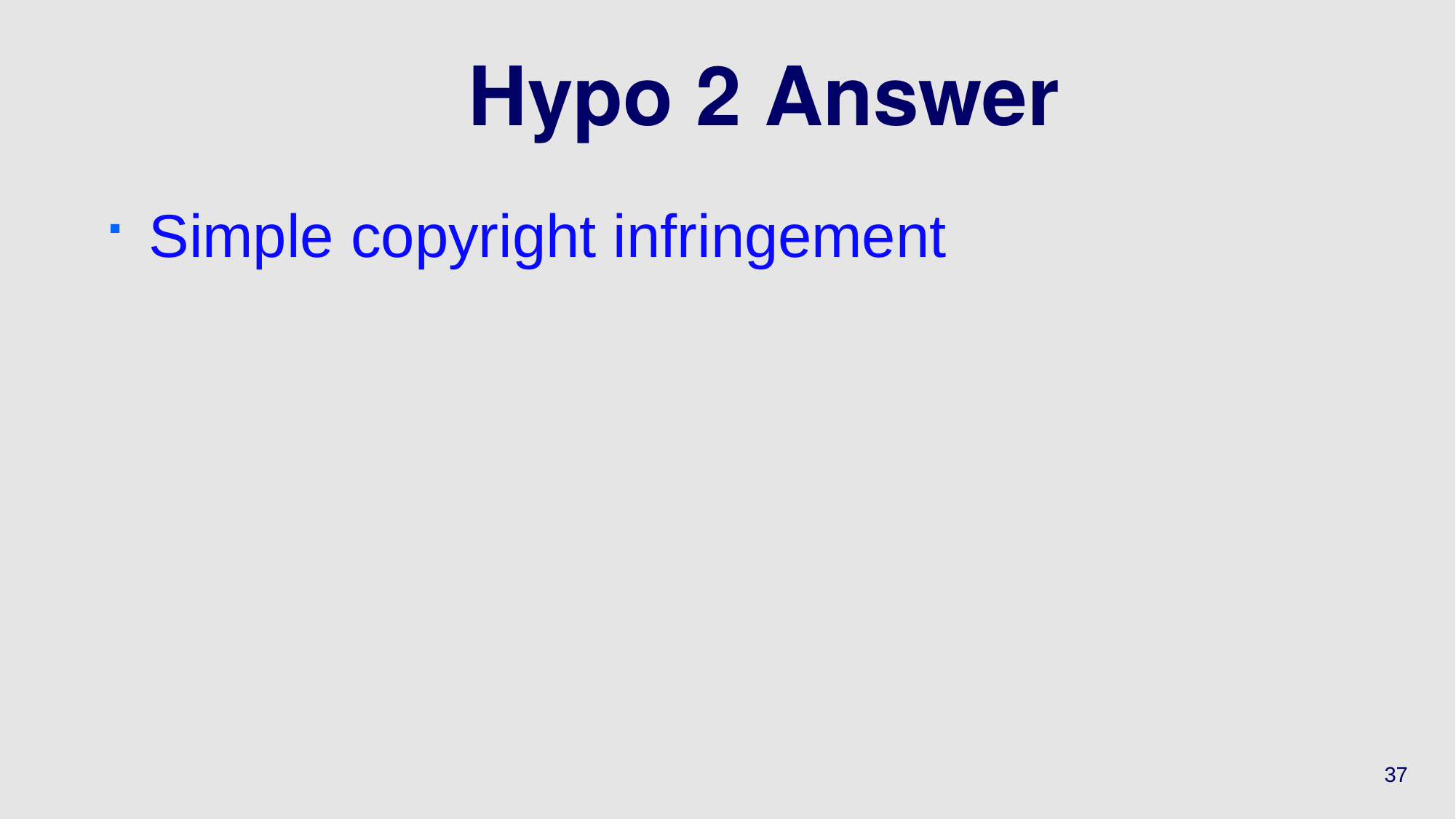

# Hypo 2 Answer
Simple copyright infringement
37